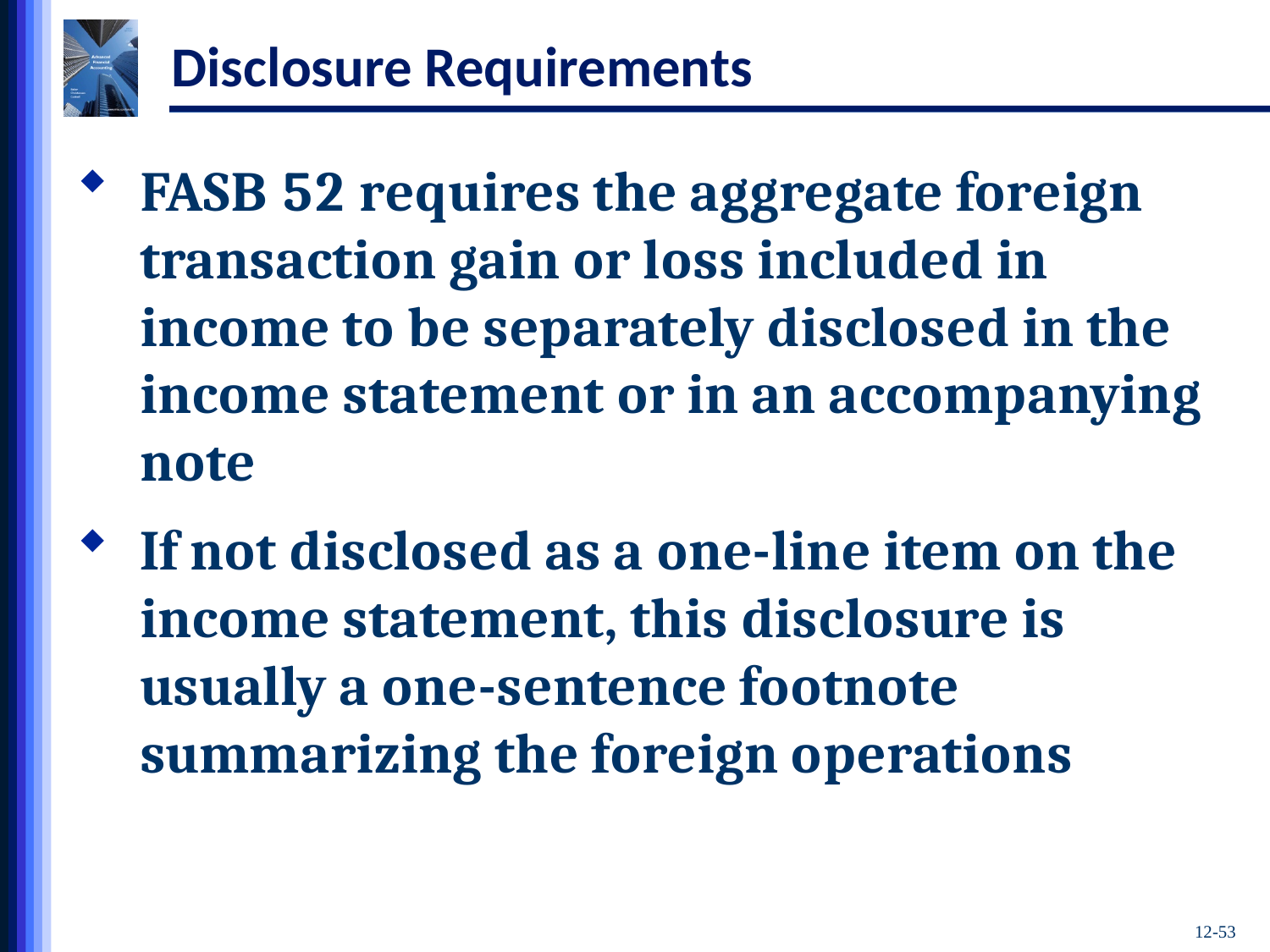

# Disclosure Requirements
FASB 52 requires the aggregate foreign transaction gain or loss included in income to be separately disclosed in the income statement or in an accompanying note
If not disclosed as a one-line item on the income statement, this disclosure is usually a one-sentence footnote summarizing the foreign operations
12-53